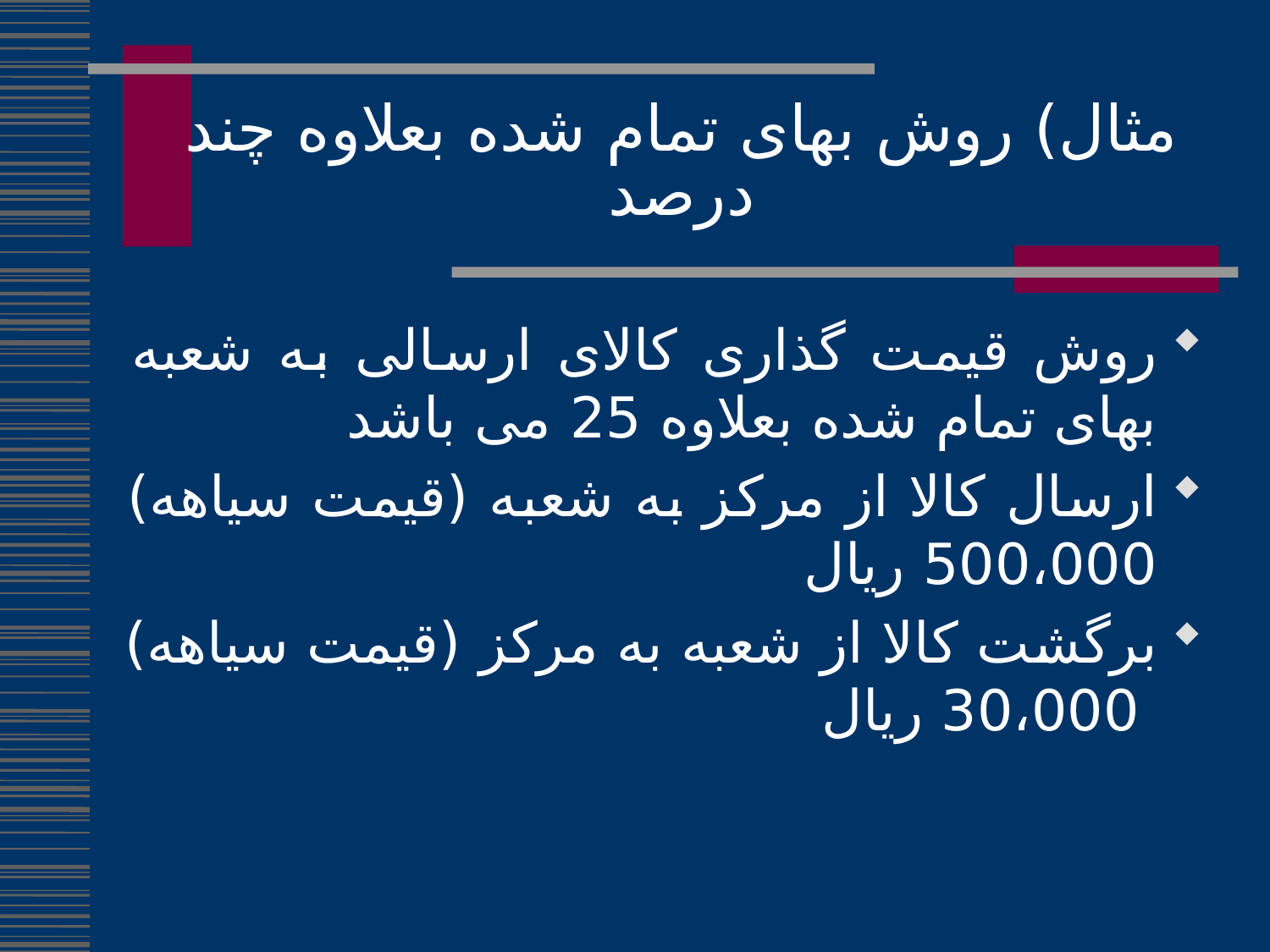

# مثال) روش بهای تمام شده بعلاوه چند درصد
روش قیمت گذاری کالای ارسالی به شعبه بهای تمام شده بعلاوه 25 می باشد
ارسال کالا از مرکز به شعبه (قیمت سیاهه) 500،000 ریال
برگشت کالا از شعبه به مرکز (قیمت سیاهه)  30،000 ریال

43